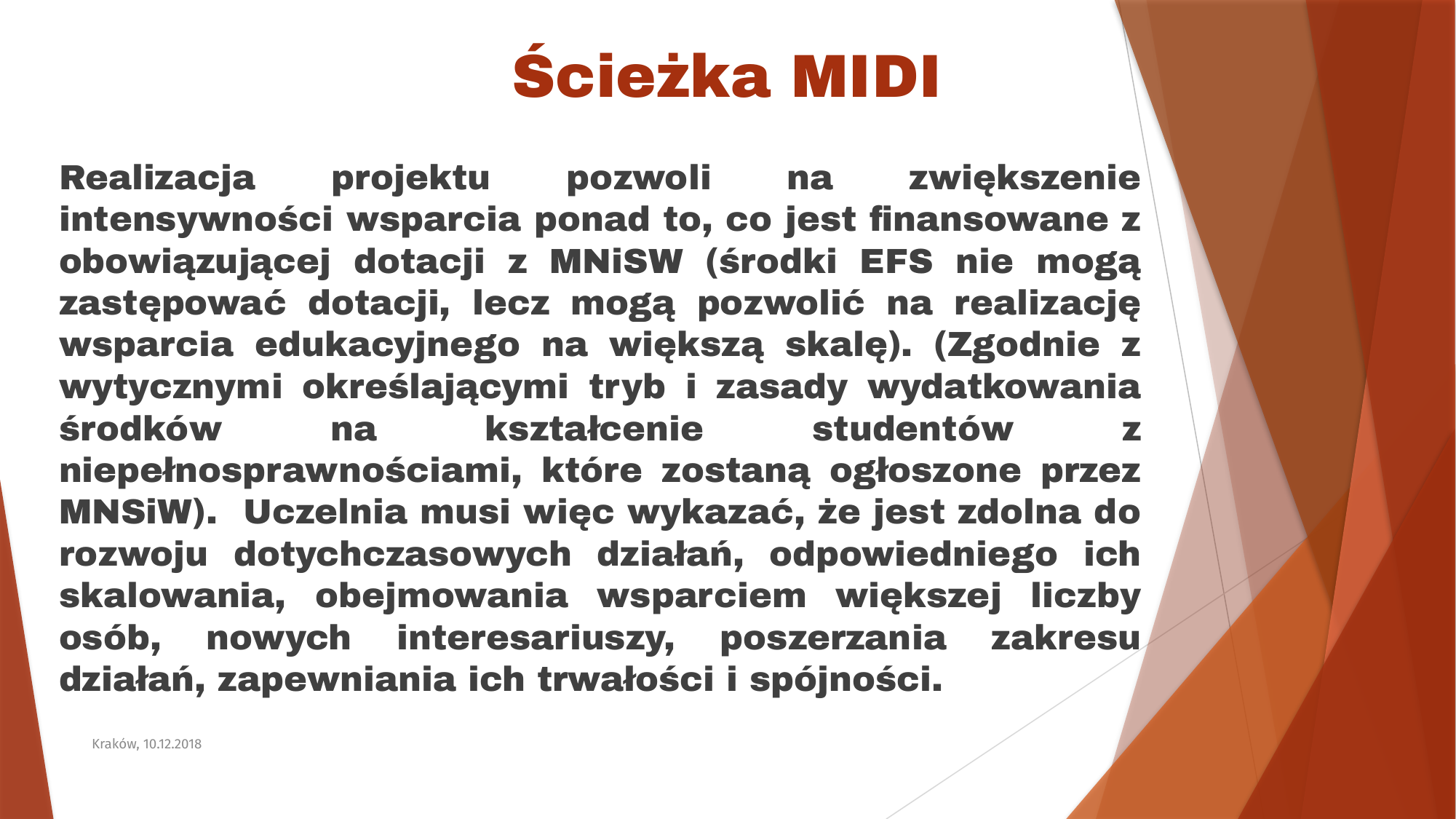

# Ścieżka MIDI
Realizacja projektu pozwoli na zwiększenie intensywności wsparcia ponad to, co jest finansowane z obowiązującej dotacji z MNiSW (środki EFS nie mogą zastępować dotacji, lecz mogą pozwolić na realizację wsparcia edukacyjnego na większą skalę). (Zgodnie z wytycznymi określającymi tryb i zasady wydatkowania środków na kształcenie studentów z niepełnosprawnościami, które zostaną ogłoszone przez MNSiW).  Uczelnia musi więc wykazać, że jest zdolna do rozwoju dotychczasowych działań, odpowiedniego ich skalowania, obejmowania wsparciem większej liczby osób, nowych interesariuszy, poszerzania zakresu działań, zapewniania ich trwałości i spójności.
Kraków, 10.12.2018